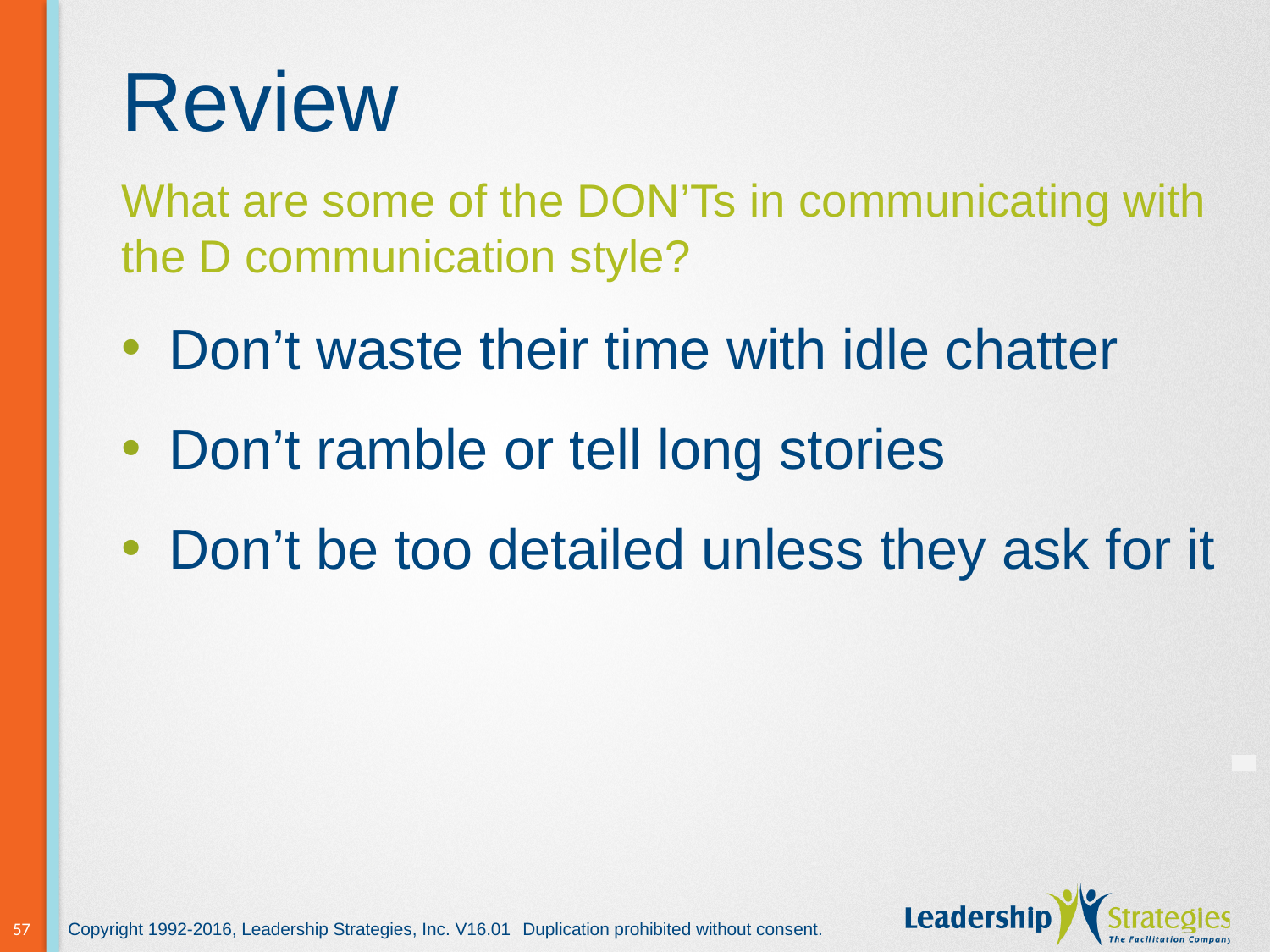

# Review
What are some of the DON’Ts in communicating with the D communication style?
Don’t waste their time with idle chatter
Don’t ramble or tell long stories
Don’t be too detailed unless they ask for it
-
57